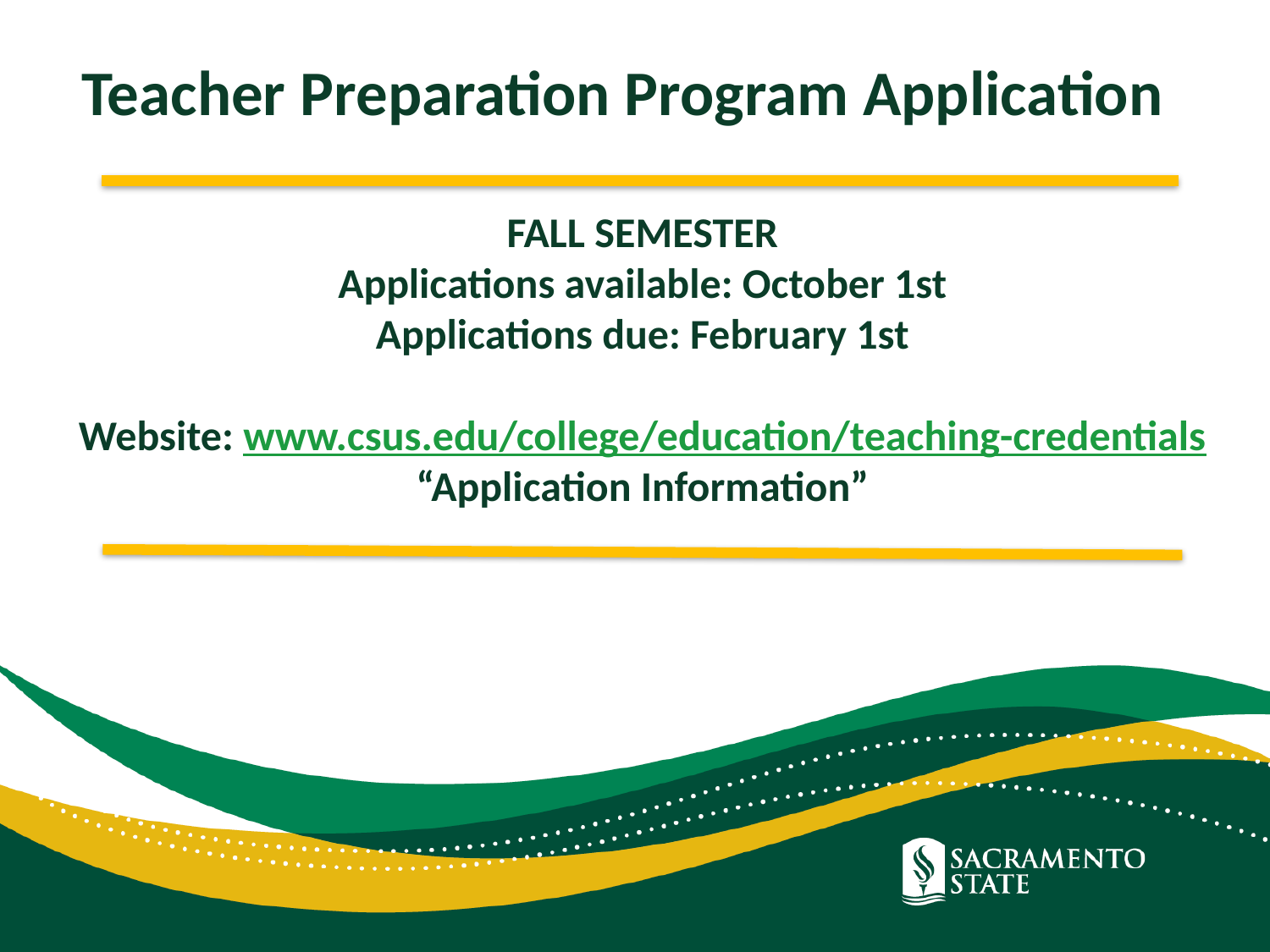

Teacher Preparation Program Application
# FALL SEMESTER Applications available: October 1st Applications due: February 1st Website: www.csus.edu/college/education/teaching-credentials “Application Information”